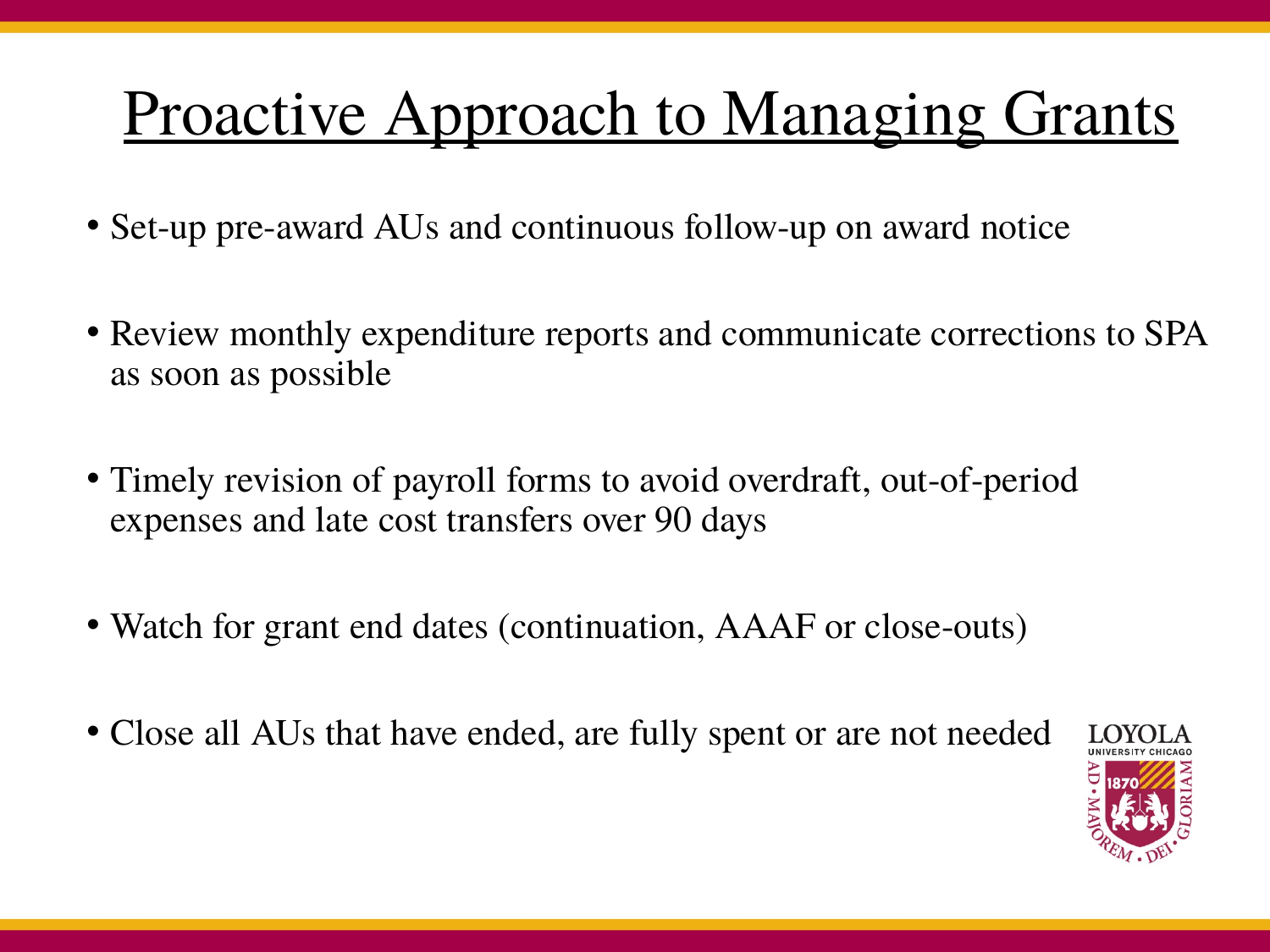

Proactive Approach to Managing Grants
Set-up pre-award AUs and continuous follow-up on award notice

Review monthly expenditure reports and communicate corrections to SPA as soon as possible

Timely revision of payroll forms to avoid overdraft, out-of-period expenses and late cost transfers over 90 days

Watch for grant end dates (continuation, AAAF or close-outs)

Close all AUs that have ended, are fully spent or are not needed